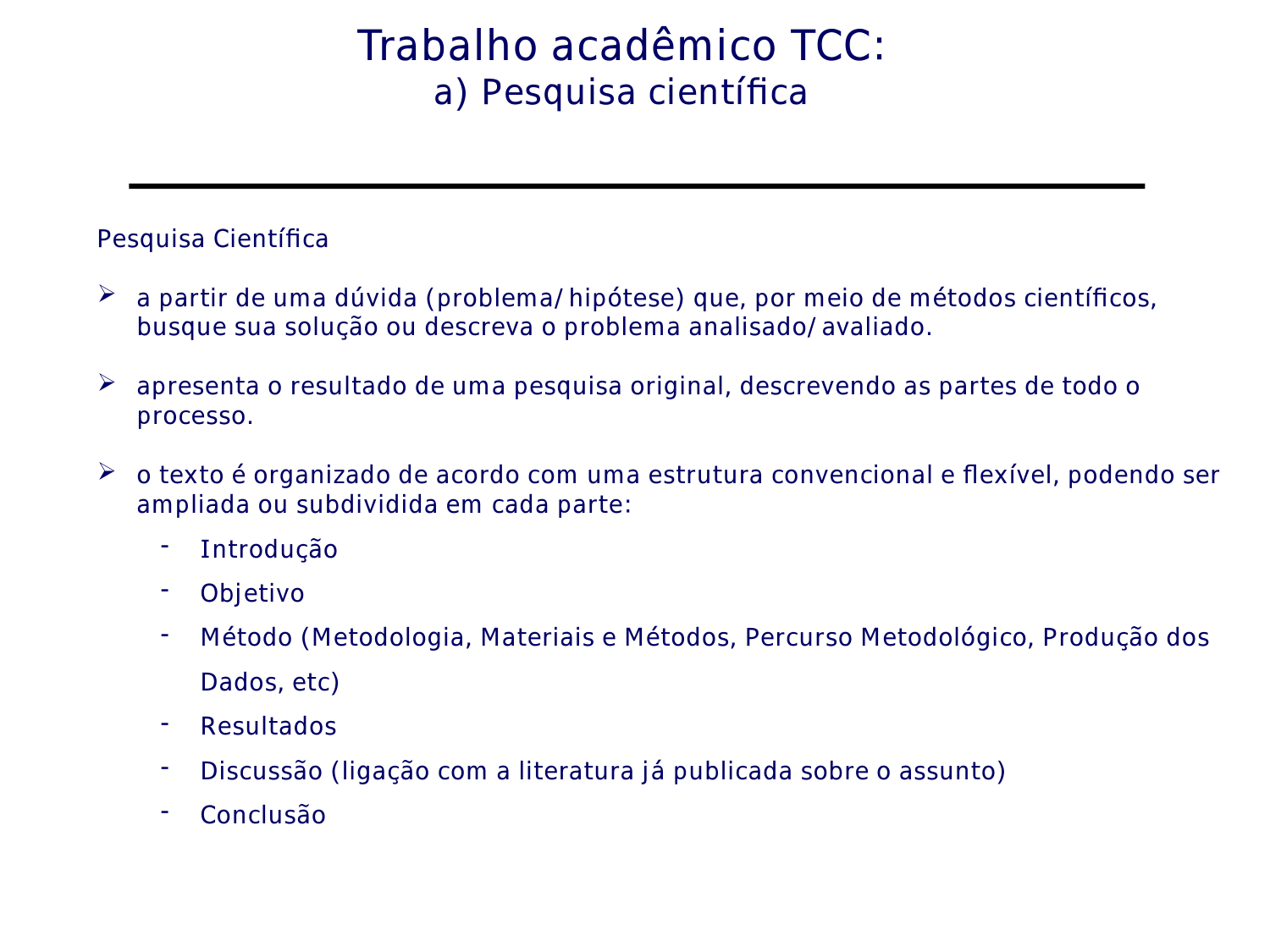

Trabalho acadêmico TCC:
a) Pesquisa científica

Pesquisa Científica

a partir de uma dúvida (problema/hipótese) que, por meio de métodos científicos, busque sua solução ou descreva o problema analisado/avaliado.

apresenta o resultado de uma pesquisa original, descrevendo as partes de todo o processo.

o texto é organizado de acordo com uma estrutura convencional e flexível, podendo ser ampliada ou subdividida em cada parte:
Introdução
Objetivo
Método (Metodologia, Materiais e Métodos, Percurso Metodológico, Produção dos Dados, etc)
Resultados
Discussão (ligação com a literatura já publicada sobre o assunto)
Conclusão